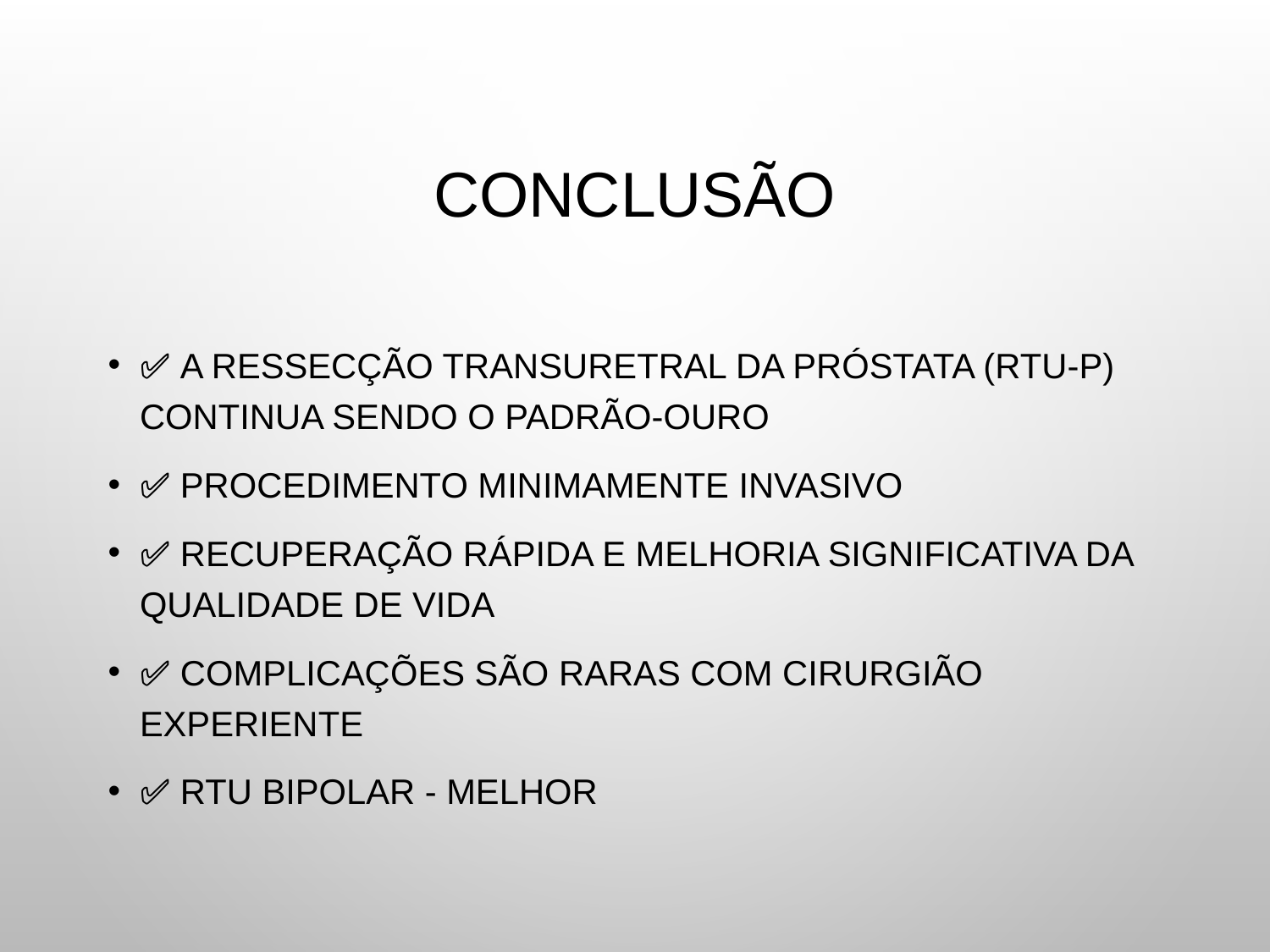

# CONCLUSÃO
✅ A Ressecção Transuretral da Próstata (RTU-P) continua sendo o padrão-ouro
✅ Procedimento minimamente invasivo
✅ Recuperação rápida e melhoria significativa da qualidade de vida
✅ Complicações são raras com cirurgião experiente
✅ RTU bipolar - melhor